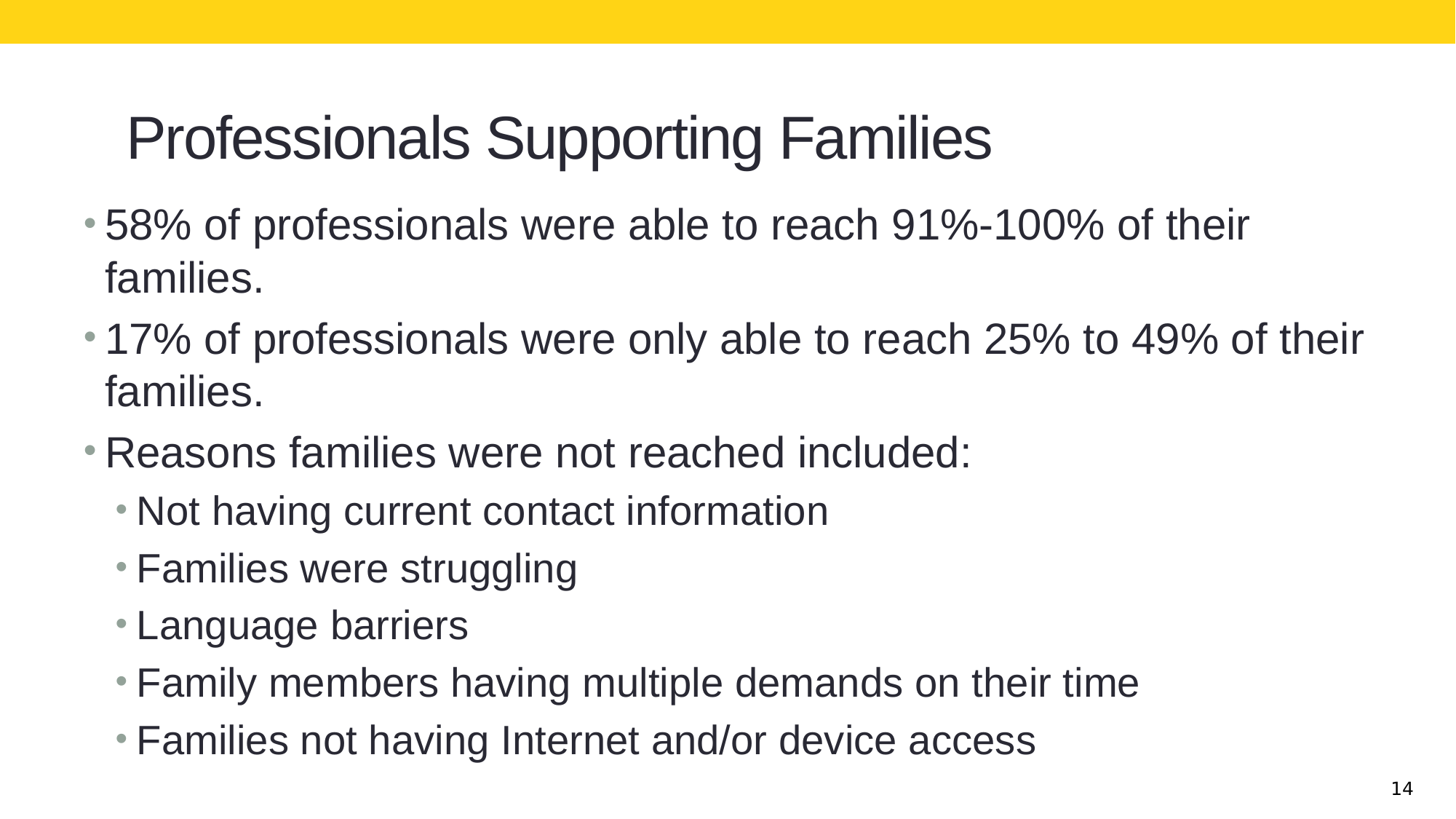

# Professionals Supporting Families
58% of professionals were able to reach 91%-100% of their families.
17% of professionals were only able to reach 25% to 49% of their families.
Reasons families were not reached included:
Not having current contact information
Families were struggling
Language barriers
Family members having multiple demands on their time
Families not having Internet and/or device access
14